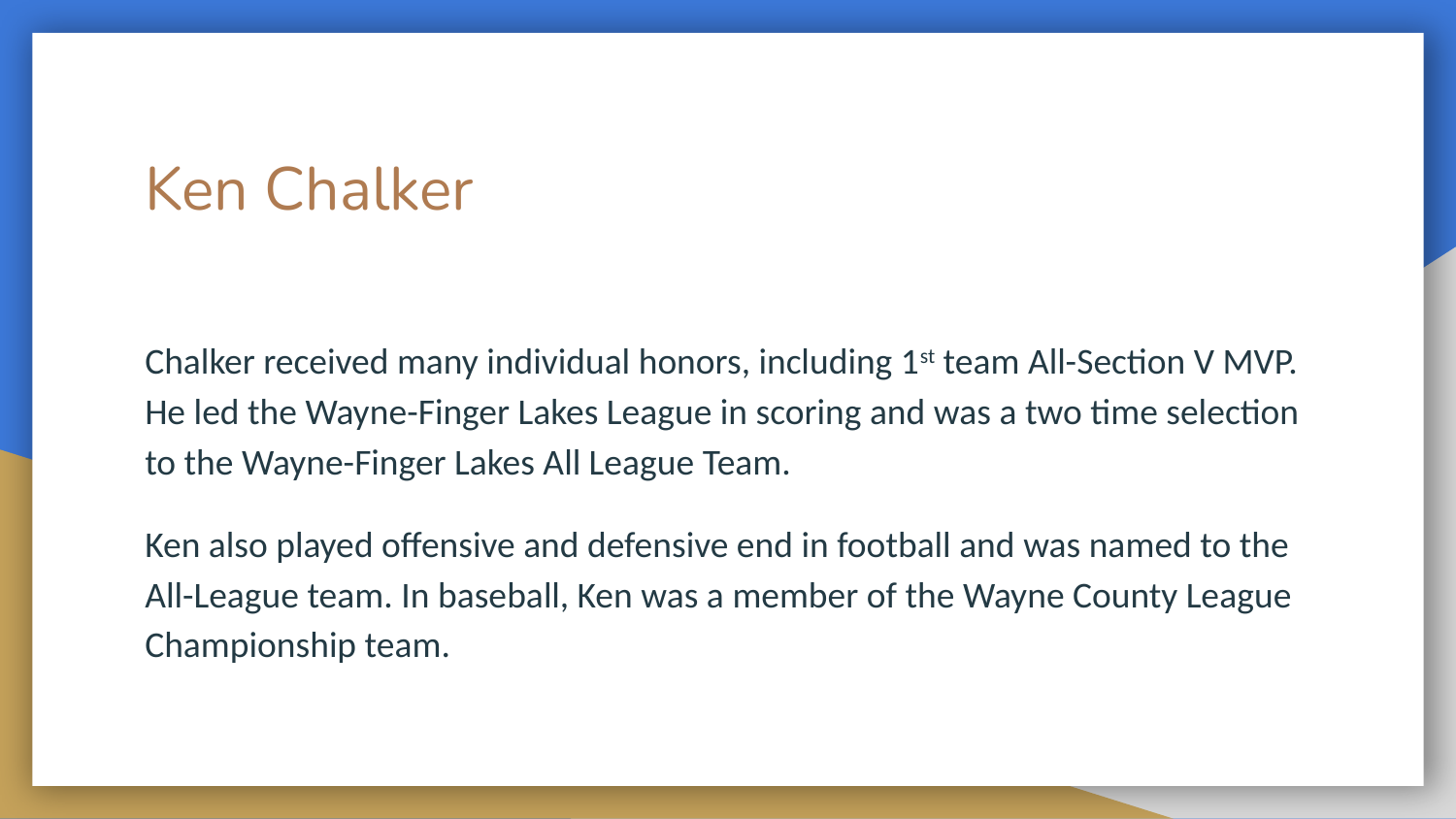

# Ken Chalker
Chalker received many individual honors, including 1st team All-Section V MVP. He led the Wayne-Finger Lakes League in scoring and was a two time selection to the Wayne-Finger Lakes All League Team.
Ken also played offensive and defensive end in football and was named to the All-League team. In baseball, Ken was a member of the Wayne County League Championship team.